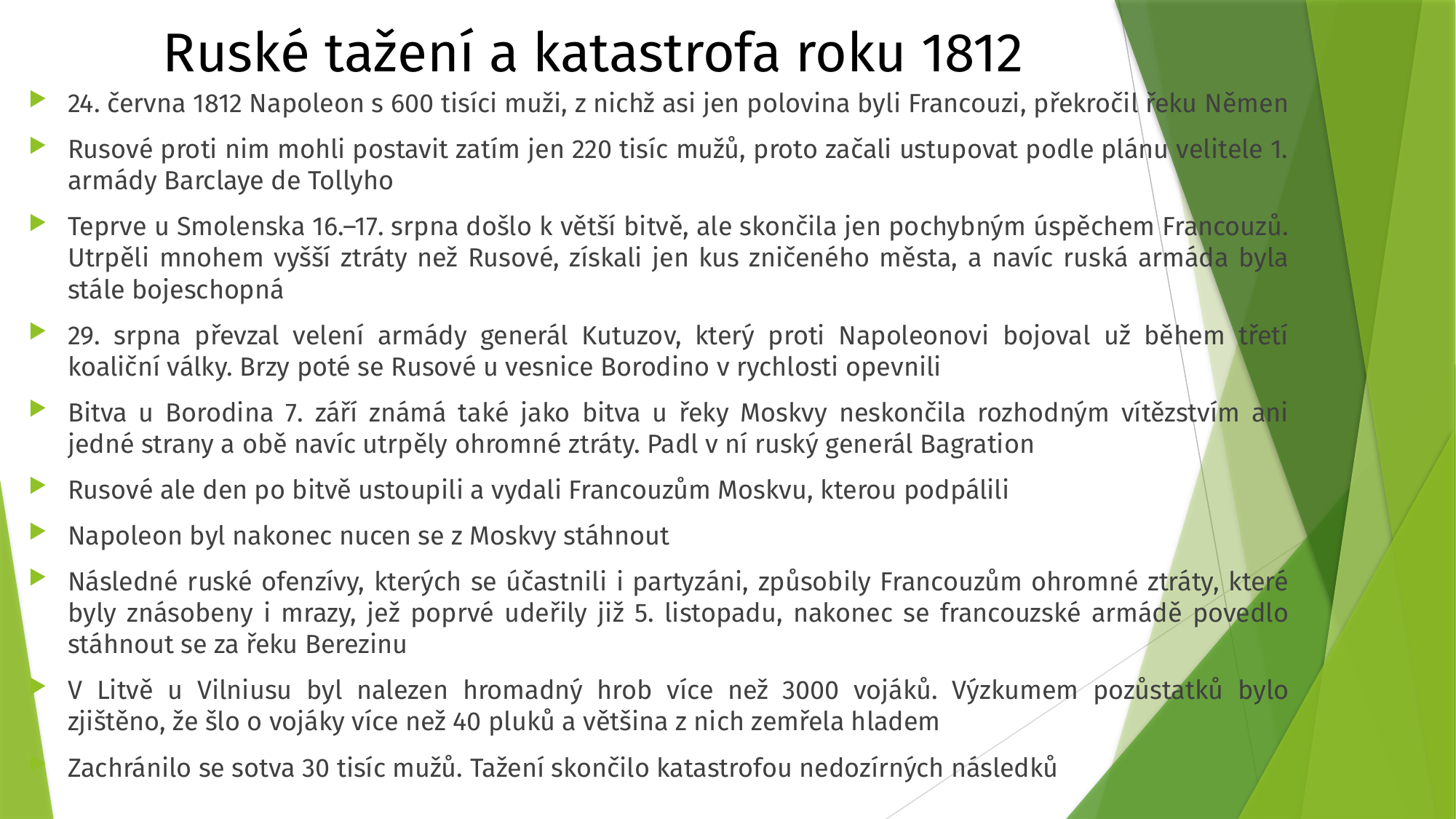

# Ruské tažení a katastrofa roku 1812
24. června 1812 Napoleon s 600 tisíci muži, z nichž asi jen polovina byli Francouzi, překročil řeku Němen
Rusové proti nim mohli postavit zatím jen 220 tisíc mužů, proto začali ustupovat podle plánu velitele 1. armády Barclaye de Tollyho
Teprve u Smolenska 16.–17. srpna došlo k větší bitvě, ale skončila jen pochybným úspěchem Francouzů. Utrpěli mnohem vyšší ztráty než Rusové, získali jen kus zničeného města, a navíc ruská armáda byla stále bojeschopná
29. srpna převzal velení armády generál Kutuzov, který proti Napoleonovi bojoval už během třetí koaliční války. Brzy poté se Rusové u vesnice Borodino v rychlosti opevnili
Bitva u Borodina 7. září známá také jako bitva u řeky Moskvy neskončila rozhodným vítězstvím ani jedné strany a obě navíc utrpěly ohromné ztráty. Padl v ní ruský generál Bagration
Rusové ale den po bitvě ustoupili a vydali Francouzům Moskvu, kterou podpálili
Napoleon byl nakonec nucen se z Moskvy stáhnout
Následné ruské ofenzívy, kterých se účastnili i partyzáni, způsobily Francouzům ohromné ztráty, které byly znásobeny i mrazy, jež poprvé udeřily již 5. listopadu, nakonec se francouzské armádě povedlo stáhnout se za řeku Berezinu
V Litvě u Vilniusu byl nalezen hromadný hrob více než 3000 vojáků. Výzkumem pozůstatků bylo zjištěno, že šlo o vojáky více než 40 pluků a většina z nich zemřela hladem
Zachránilo se sotva 30 tisíc mužů. Tažení skončilo katastrofou nedozírných následků